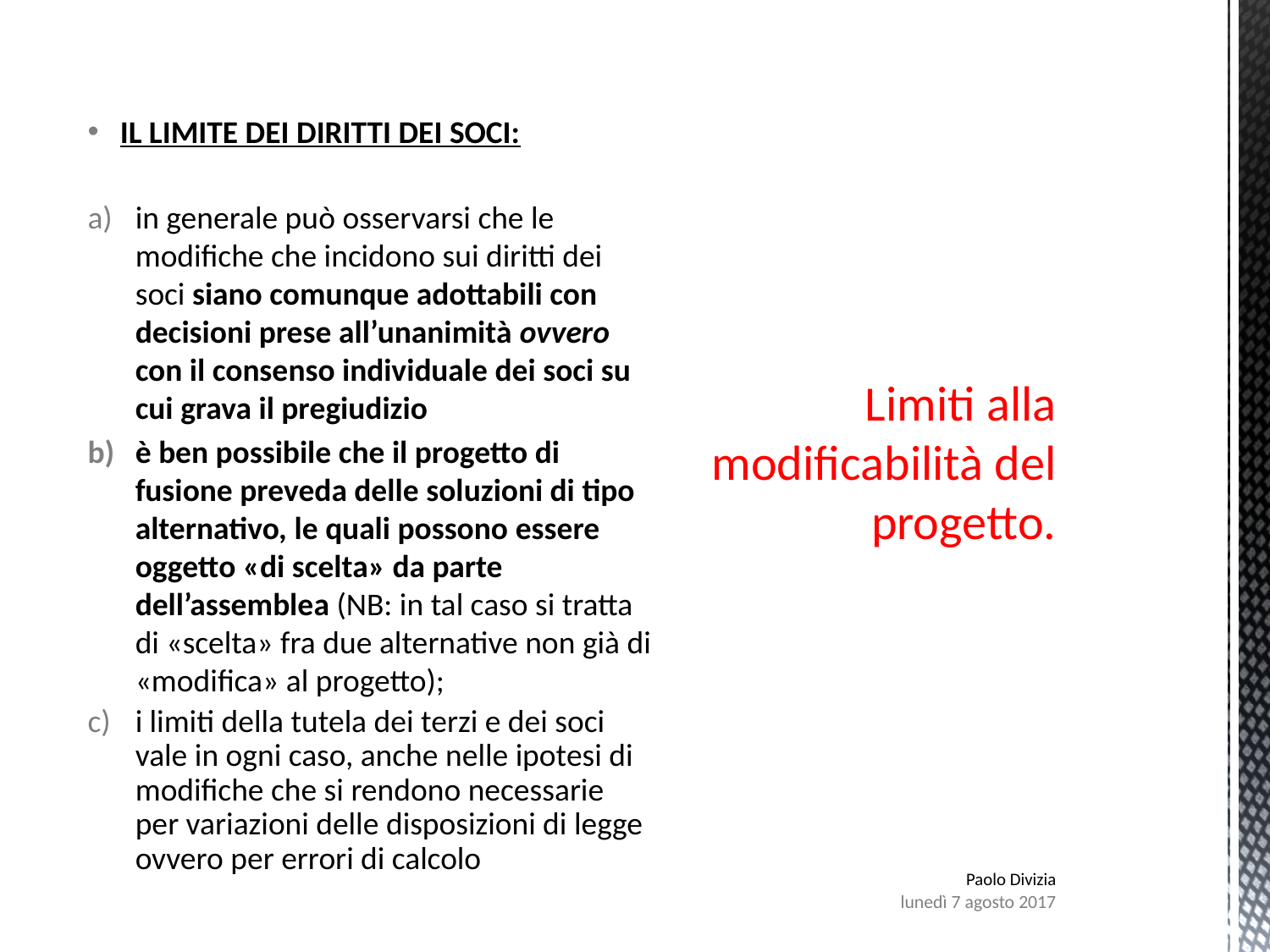

# Limiti alla modificabilità del progetto.
 IL LIMITE DEI DIRITTI DEI SOCI:

in generale può osservarsi che le modifiche che incidono sui diritti dei soci siano comunque adottabili con decisioni prese all’unanimità ovvero con il consenso individuale dei soci su cui grava il pregiudizio
è ben possibile che il progetto di fusione preveda delle soluzioni di tipo alternativo, le quali possono essere oggetto «di scelta» da parte dell’assemblea (NB: in tal caso si tratta di «scelta» fra due alternative non già di «modifica» al progetto);
i limiti della tutela dei terzi e dei soci vale in ogni caso, anche nelle ipotesi di modifiche che si rendono necessarie per variazioni delle disposizioni di legge ovvero per errori di calcolo
Paolo Divizia
lunedì 7 agosto 2017